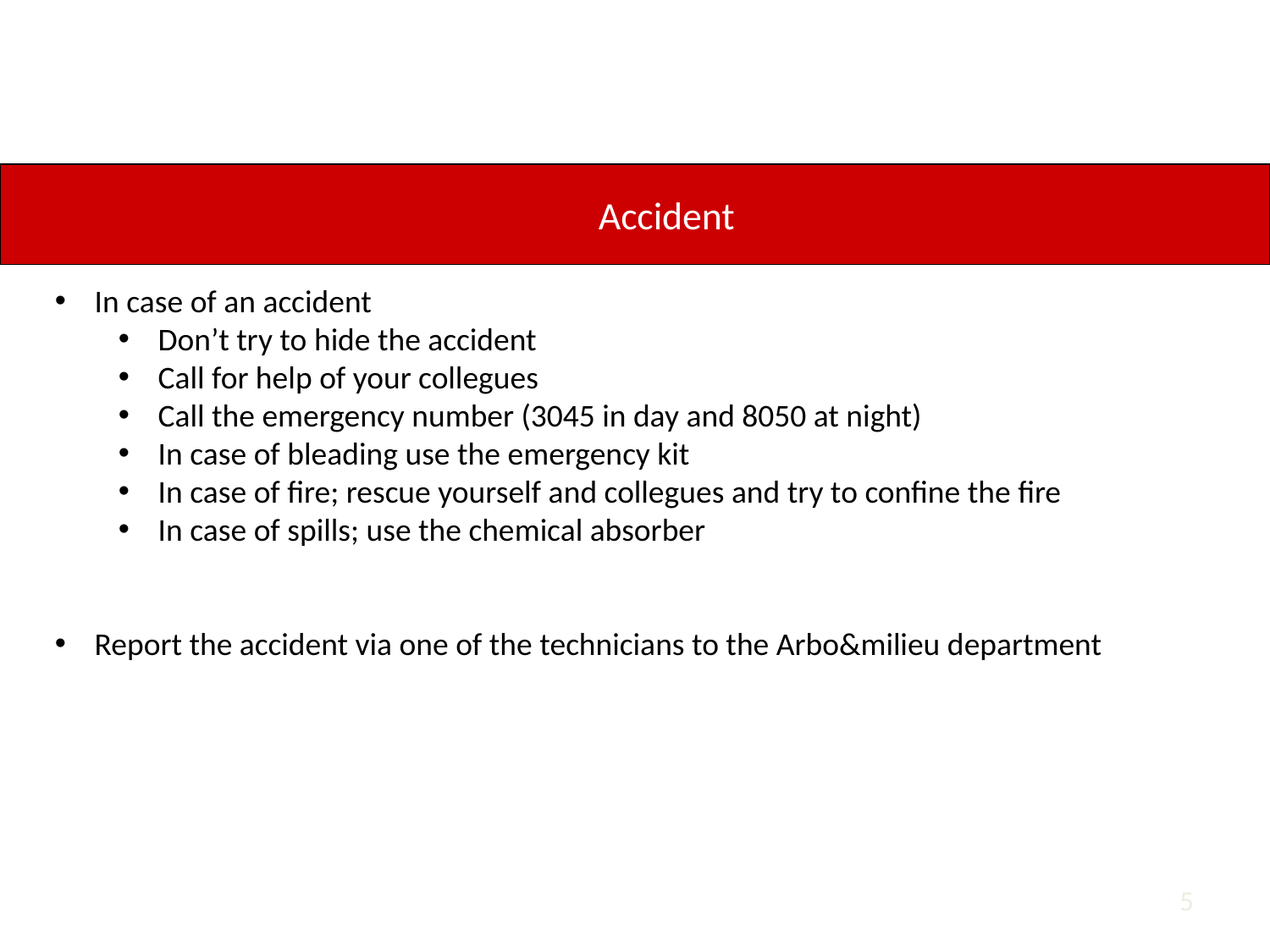

Accident

In case of an accident
Don’t try to hide the accident
Call for help of your collegues
Call the emergency number (3045 in day and 8050 at night)
In case of bleading use the emergency kit
In case of fire; rescue yourself and collegues and try to confine the fire
In case of spills; use the chemical absorber

Report the accident via one of the technicians to the Arbo&milieu department
5